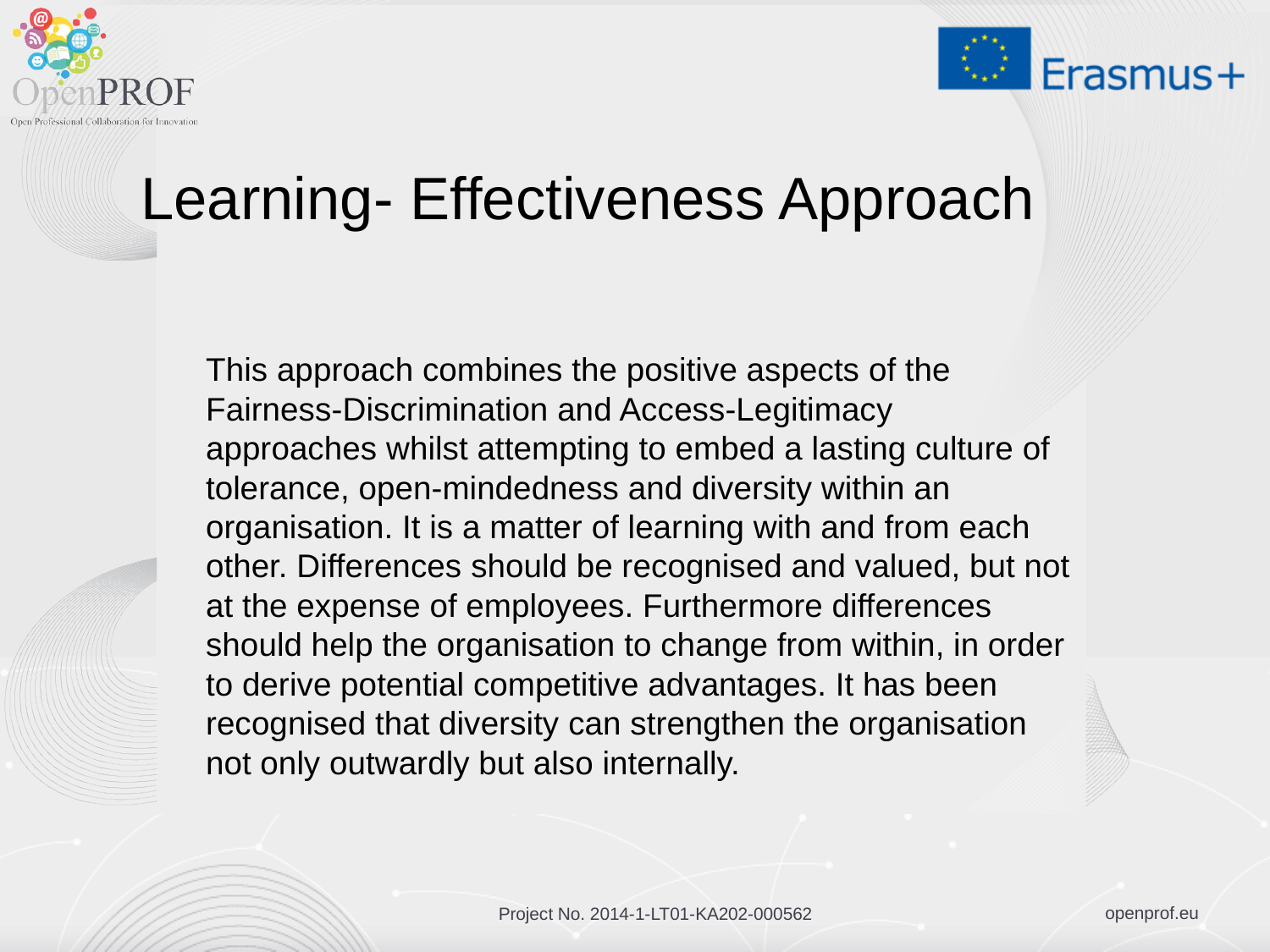

# Learning- Effectiveness Approach
This approach combines the positive aspects of the Fairness-Discrimination and Access-Legitimacy approaches whilst attempting to embed a lasting culture of tolerance, open-mindedness and diversity within an organisation. It is a matter of learning with and from each other. Differences should be recognised and valued, but not at the expense of employees. Furthermore differences should help the organisation to change from within, in order to derive potential competitive advantages. It has been recognised that diversity can strengthen the organisation not only outwardly but also internally.